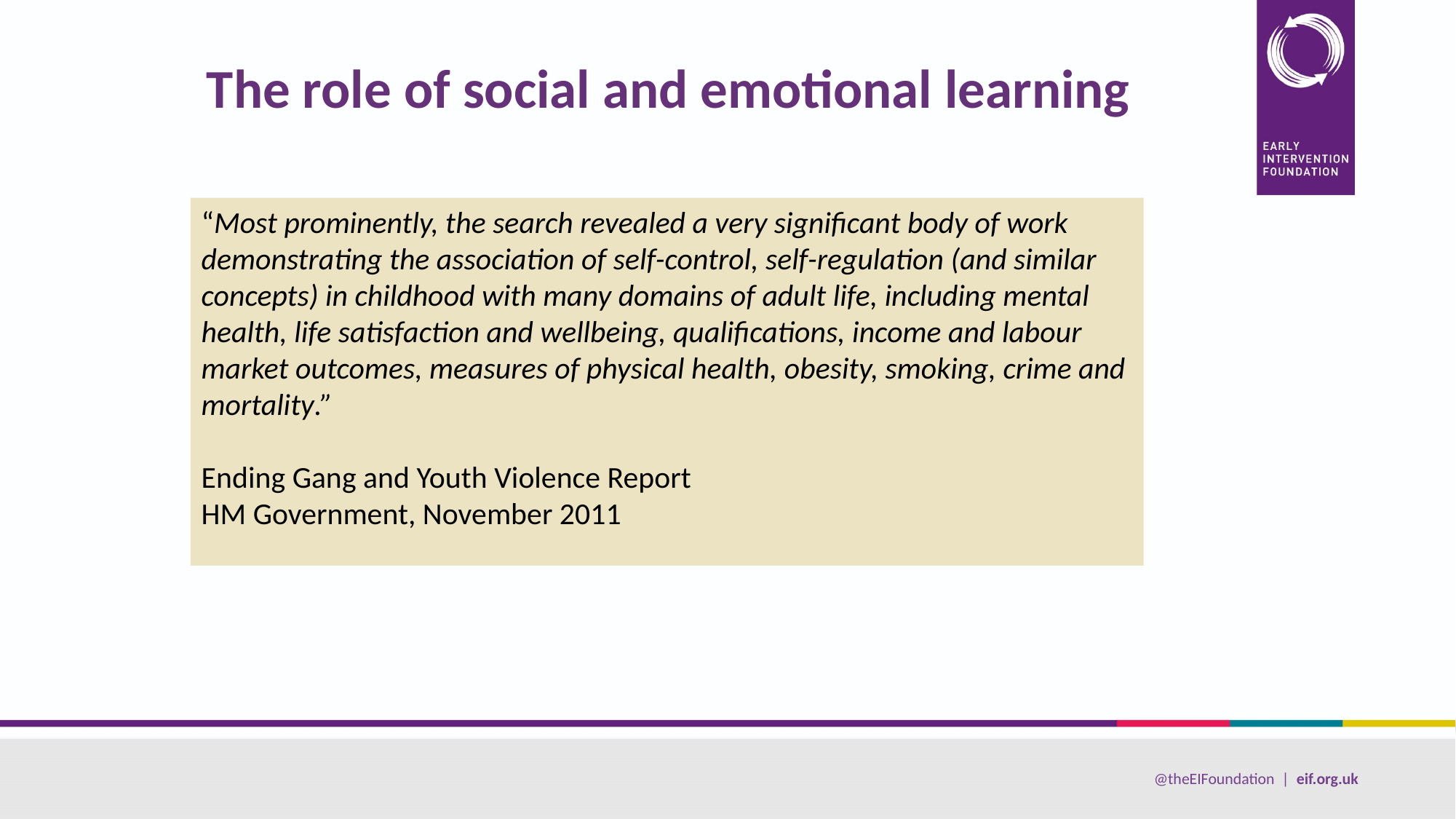

The role of social and emotional learning
“Most prominently, the search revealed a very significant body of work demonstrating the association of self-control, self-regulation (and similar concepts) in childhood with many domains of adult life, including mental health, life satisfaction and wellbeing, qualifications, income and labour market outcomes, measures of physical health, obesity, smoking, crime and mortality.”

Ending Gang and Youth Violence Report
HM Government, November 2011